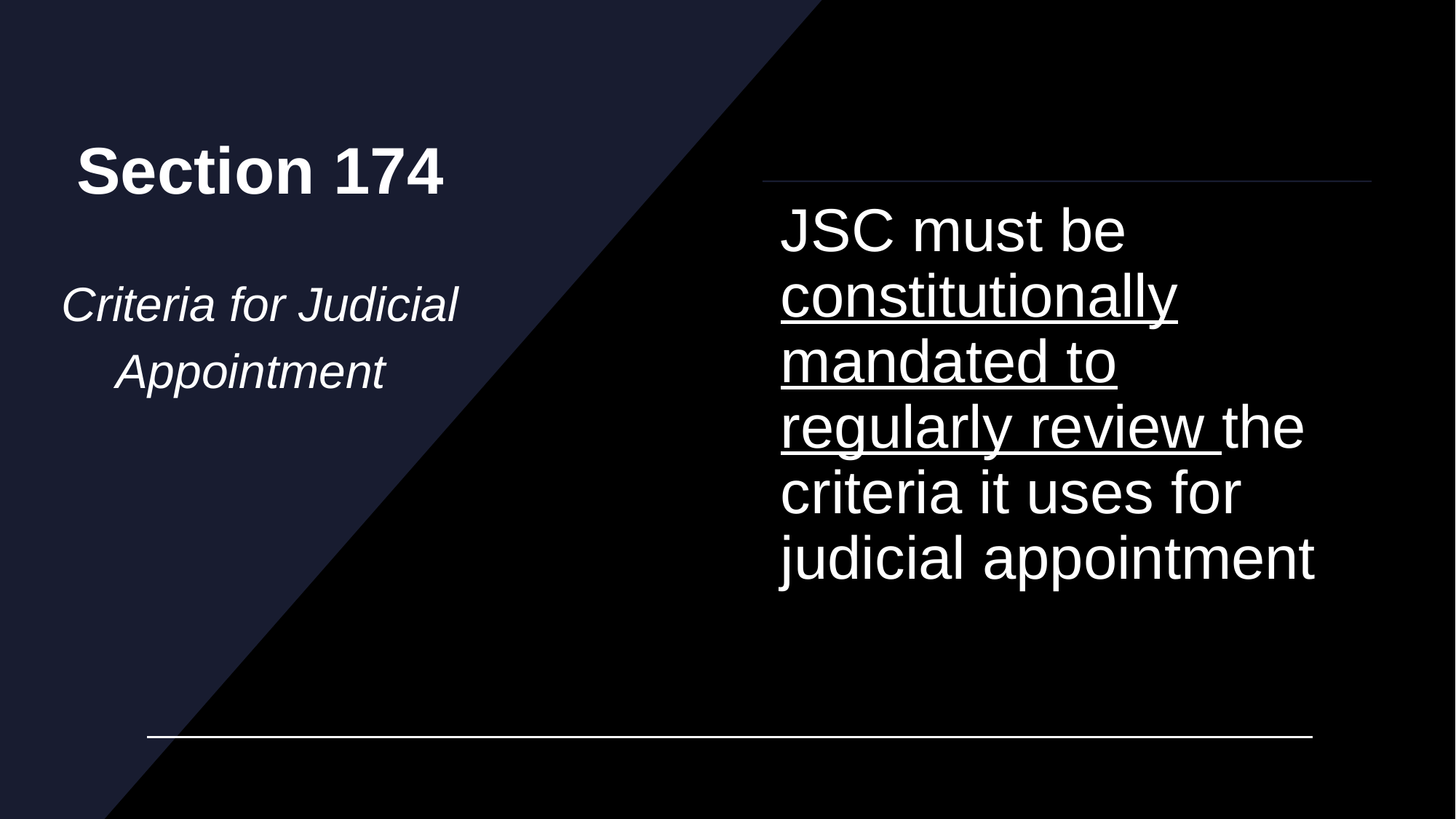

# Section 174 Criteria for Judicial Appointment
JSC must be constitutionally mandated to regularly review the criteria it uses for judicial appointment